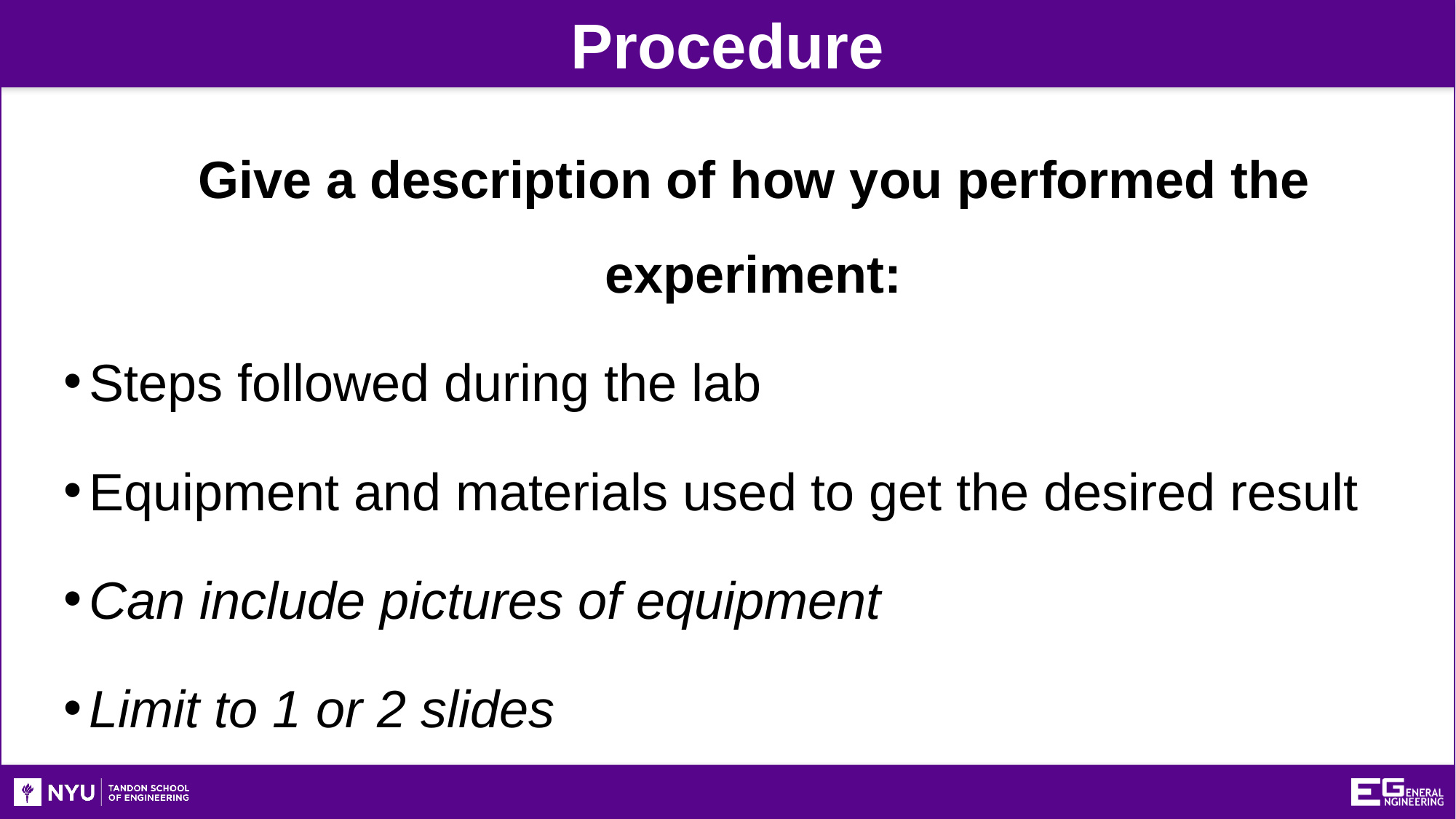

Procedure
Give a description of how you performed the experiment:
Steps followed during the lab
Equipment and materials used to get the desired result
Can include pictures of equipment
Limit to 1 or 2 slides